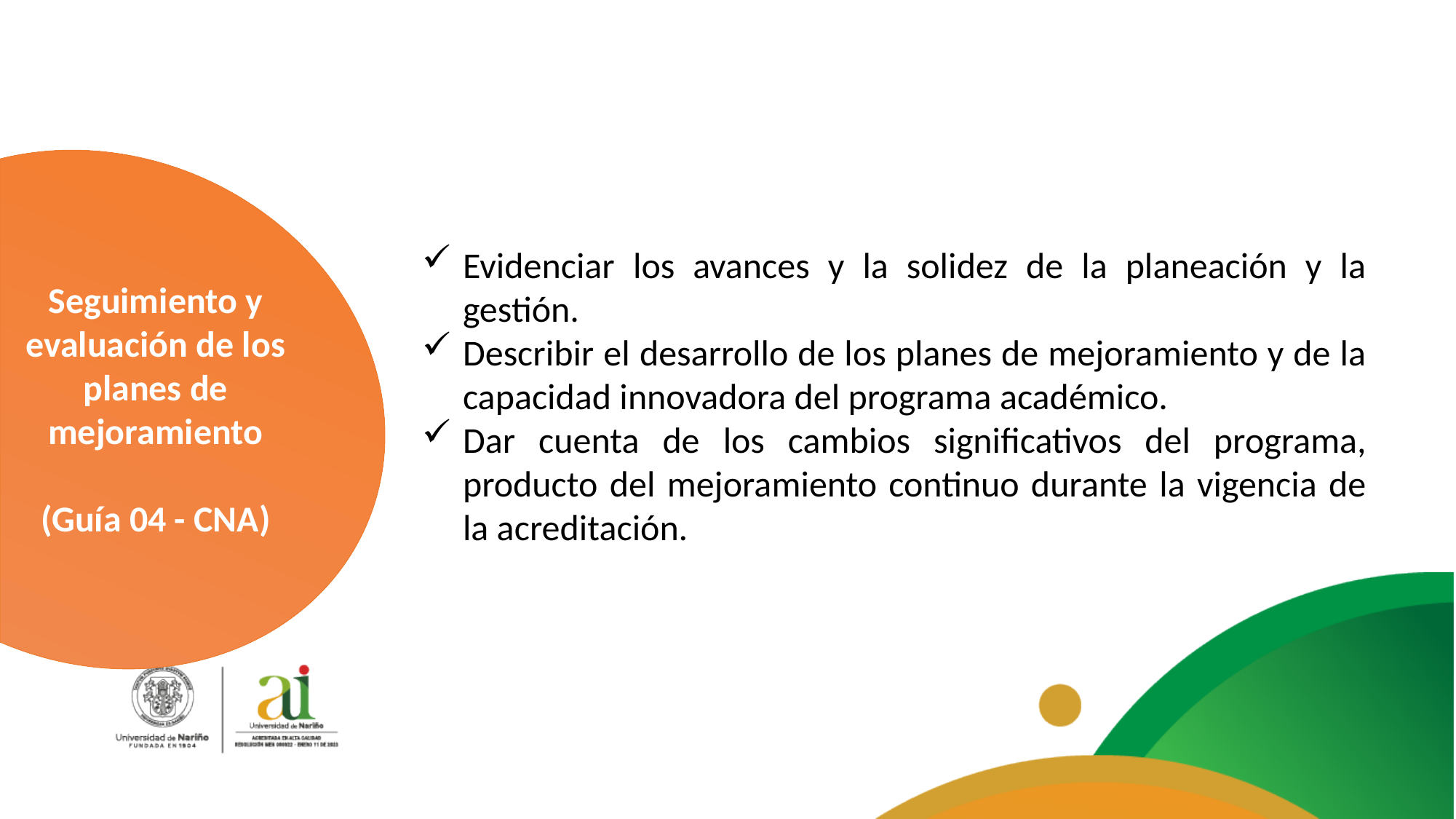

Evidenciar los avances y la solidez de la planeación y la gestión.
Describir el desarrollo de los planes de mejoramiento y de la capacidad innovadora del programa académico.
Dar cuenta de los cambios significativos del programa, producto del mejoramiento continuo durante la vigencia de la acreditación.
Seguimiento y evaluación de los planes de mejoramiento
(Guía 04 - CNA)